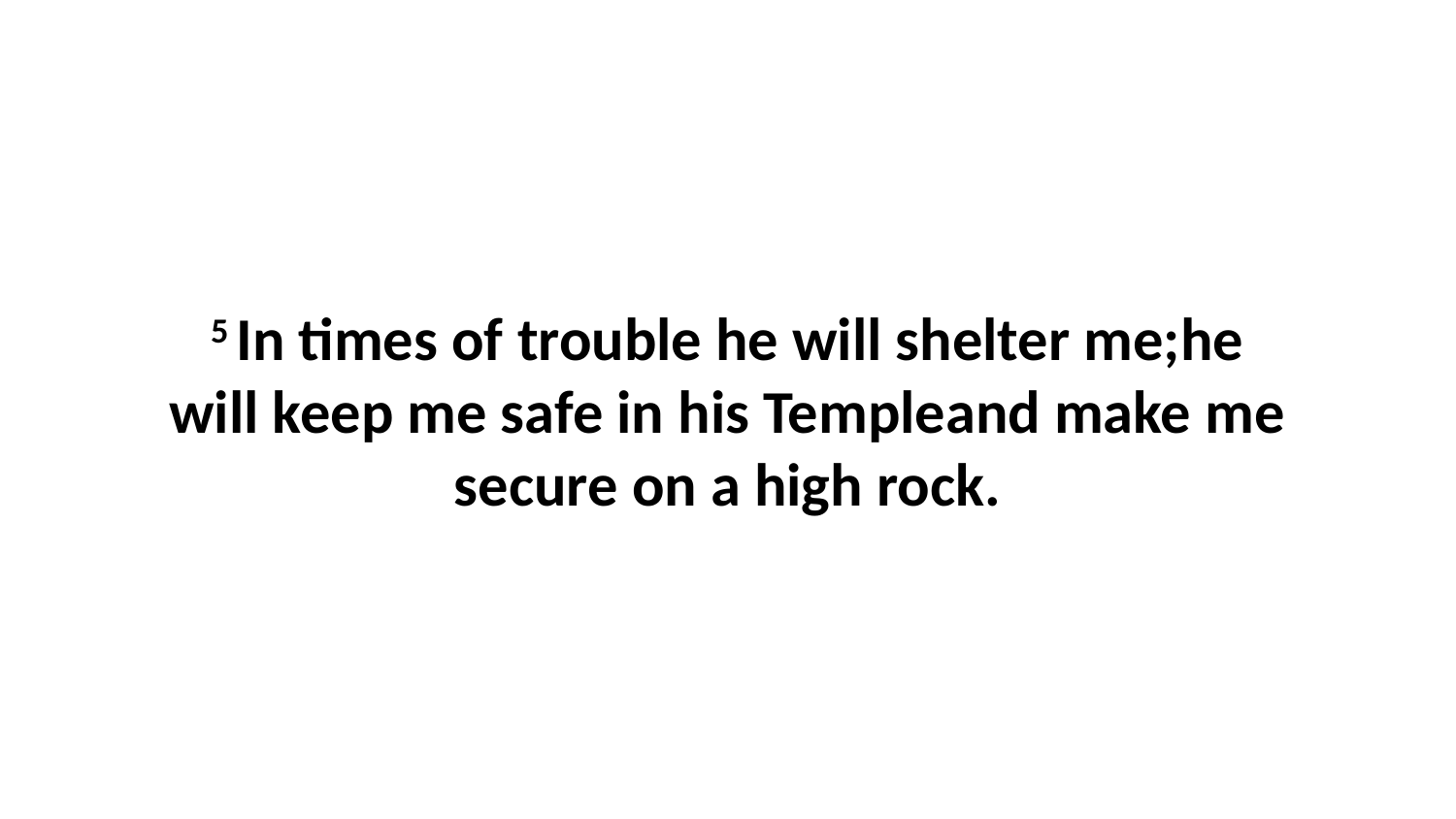

5 In times of trouble he will shelter me;he will keep me safe in his Templeand make me secure on a high rock.